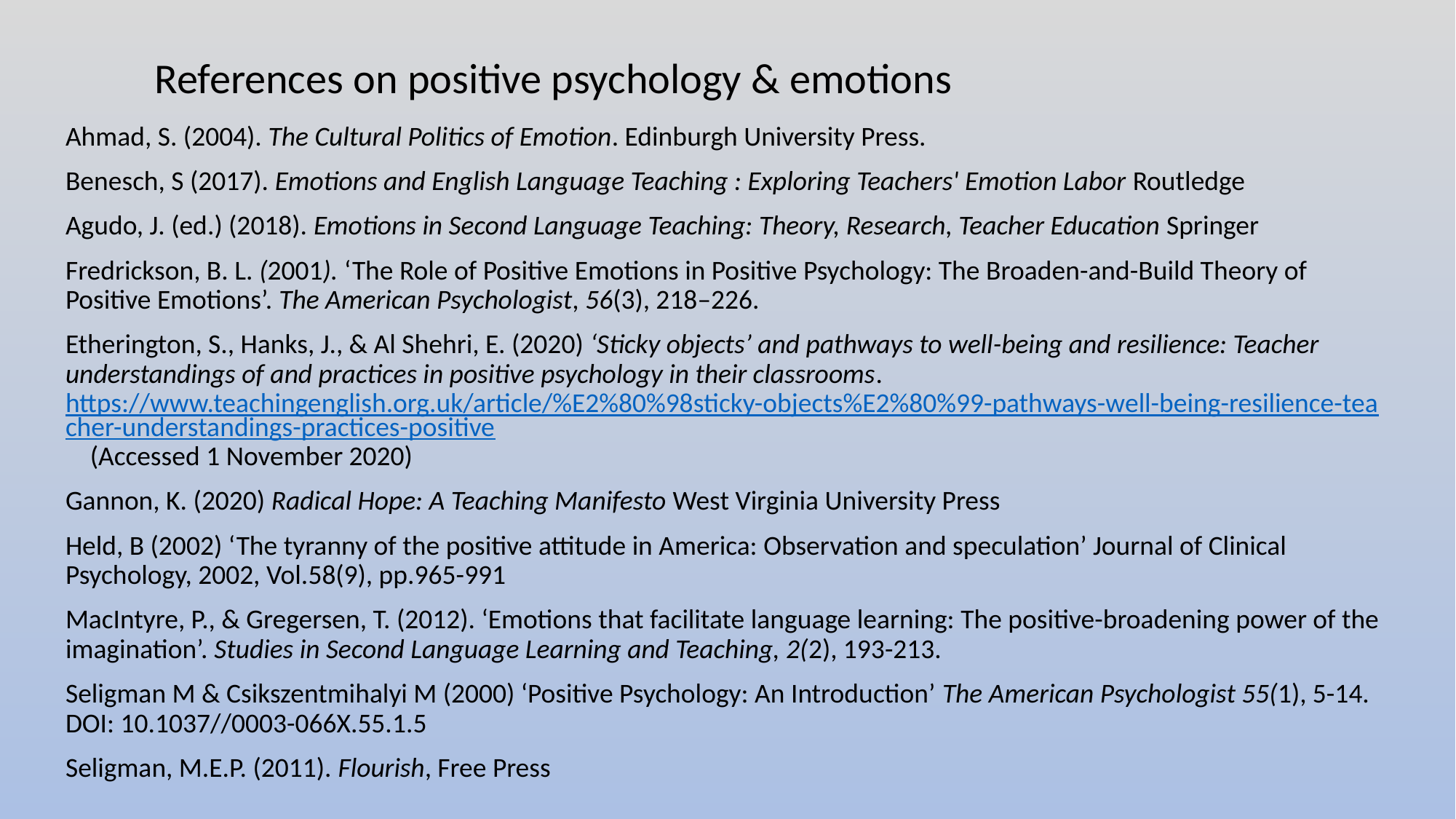

# References on positive psychology & emotions
Ahmad, S. (2004). The Cultural Politics of Emotion. Edinburgh University Press.
Benesch, S (2017). Emotions and English Language Teaching : Exploring Teachers' Emotion Labor Routledge
Agudo, J. (ed.) (2018). Emotions in Second Language Teaching: Theory, Research, Teacher Education Springer
Fredrickson, B. L. (2001). ‘The Role of Positive Emotions in Positive Psychology: The Broaden-and-Build Theory of Positive Emotions’. The American Psychologist, 56(3), 218–226.
Etherington, S., Hanks, J., & Al Shehri, E. (2020) ‘Sticky objects’ and pathways to well-being and resilience: Teacher understandings of and practices in positive psychology in their classrooms. https://www.teachingenglish.org.uk/article/%E2%80%98sticky-objects%E2%80%99-pathways-well-being-resilience-teacher-understandings-practices-positive    (Accessed 1 November 2020)
Gannon, K. (2020) Radical Hope: A Teaching Manifesto West Virginia University Press
Held, B (2002) ‘The tyranny of the positive attitude in America: Observation and speculation’ Journal of Clinical Psychology, 2002, Vol.58(9), pp.965-991
MacIntyre, P., & Gregersen, T. (2012). ‘Emotions that facilitate language learning: The positive-broadening power of the imagination’. Studies in Second Language Learning and Teaching, 2(2), 193-213.
Seligman M & Csikszentmihalyi M (2000) ‘Positive Psychology: An Introduction’ The American Psychologist 55(1), 5-14. DOI: 10.1037//0003-066X.55.1.5
Seligman, M.E.P. (2011). Flourish, Free Press